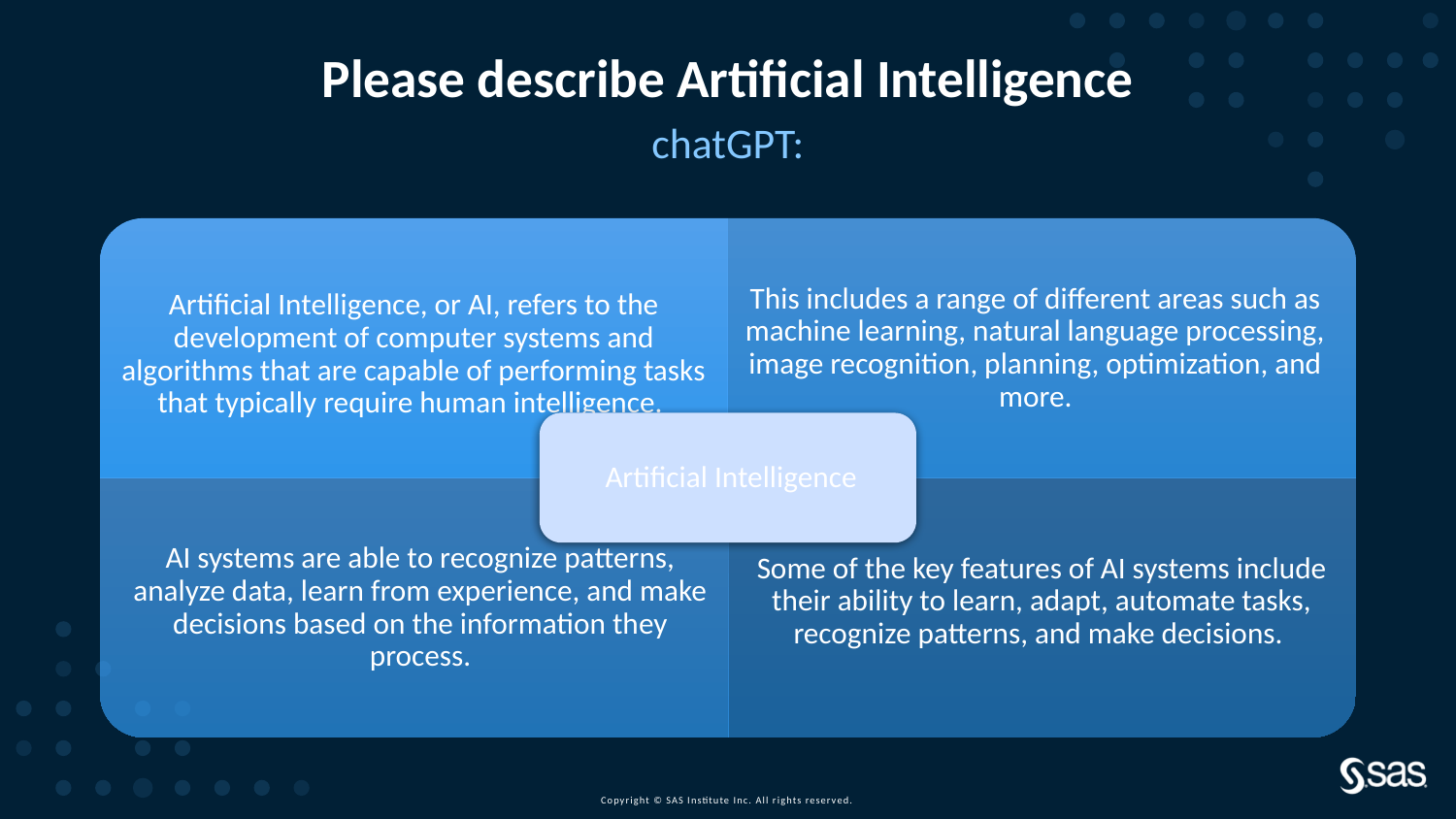

# Please describe Artificial Intelligence
chatGPT:
Artificial Intelligence, or AI, refers to the development of computer systems and algorithms that are capable of performing tasks that typically require human intelligence.
This includes a range of different areas such as machine learning, natural language processing, image recognition, planning, optimization, and more.
AI systems are able to recognize patterns, analyze data, learn from experience, and make decisions based on the information they process.
Some of the key features of AI systems include their ability to learn, adapt, automate tasks, recognize patterns, and make decisions.
Artificial Intelligence